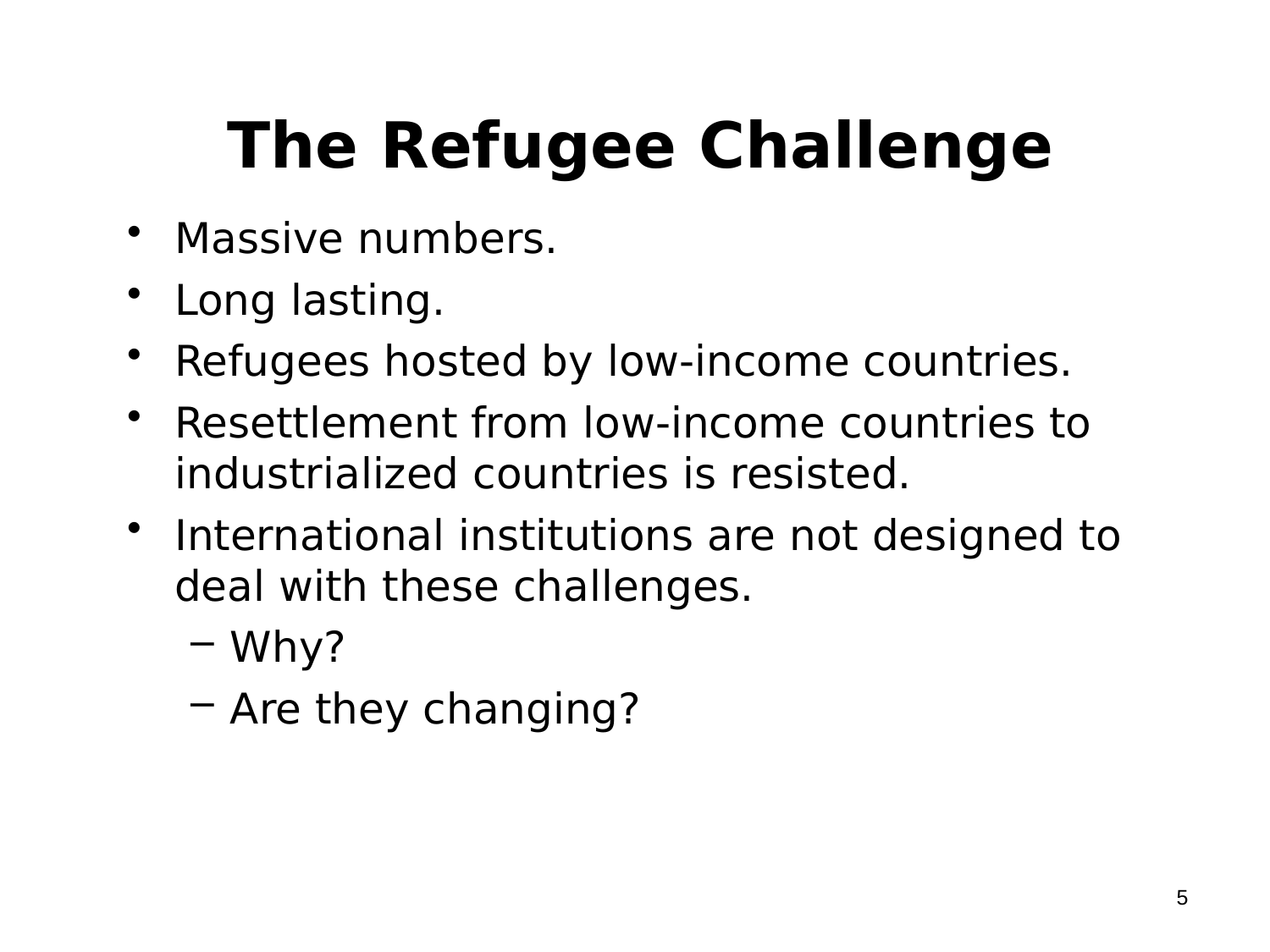

# The Refugee Challenge
Massive numbers.
Long lasting.
Refugees hosted by low-income countries.
Resettlement from low-income countries to industrialized countries is resisted.
International institutions are not designed to deal with these challenges.
Why?
Are they changing?